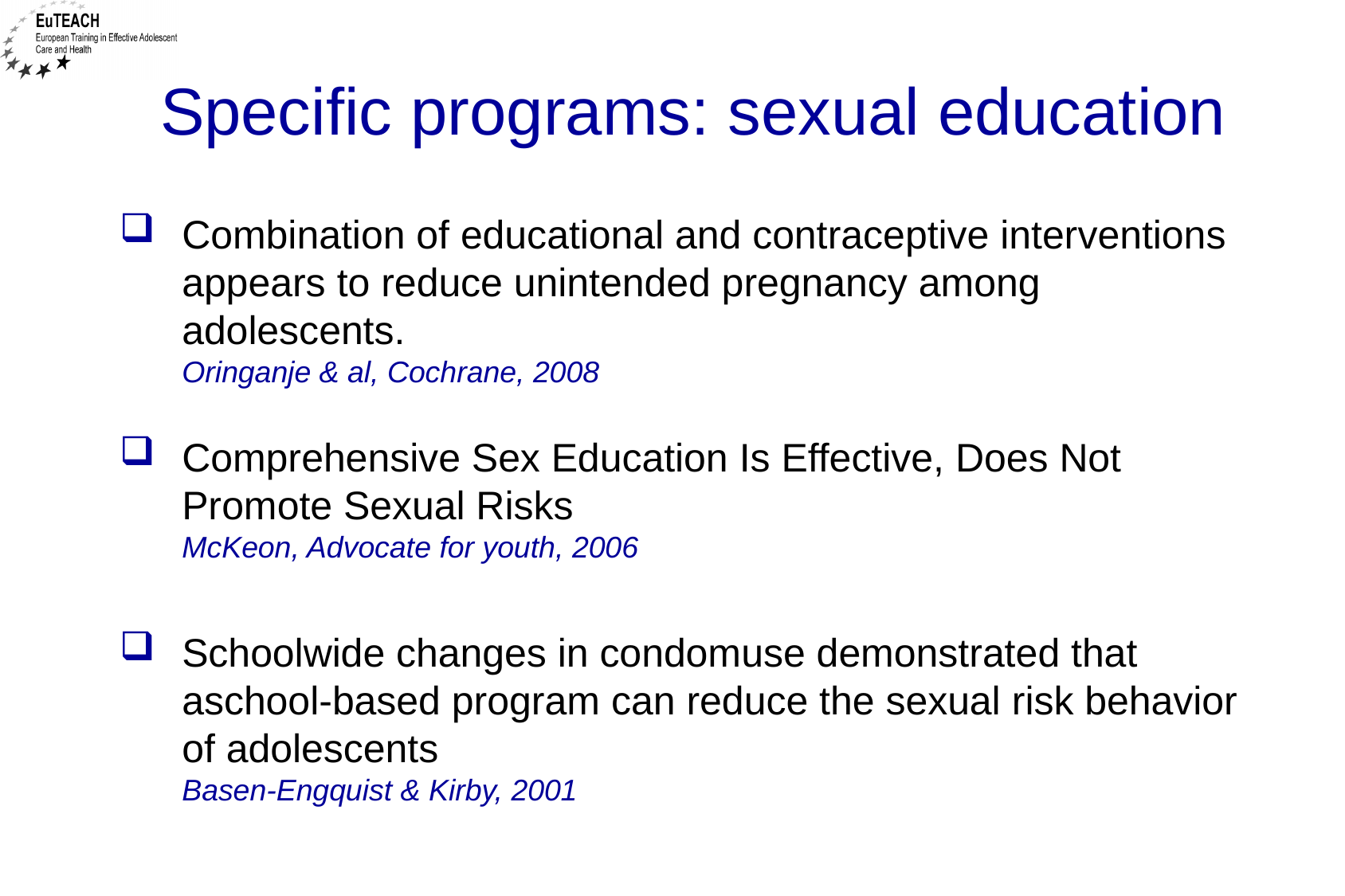

# Specific programs: sexual education
Combination of educational and contraceptive interventions appears to reduce unintended pregnancy among adolescents.
Oringanje & al, Cochrane, 2008
Comprehensive Sex Education Is Effective, Does Not Promote Sexual Risks
McKeon, Advocate for youth, 2006

Schoolwide changes in condomuse demonstrated that aschool-based program can reduce the sexual risk behavior of adolescents
Basen-Engquist & Kirby, 2001